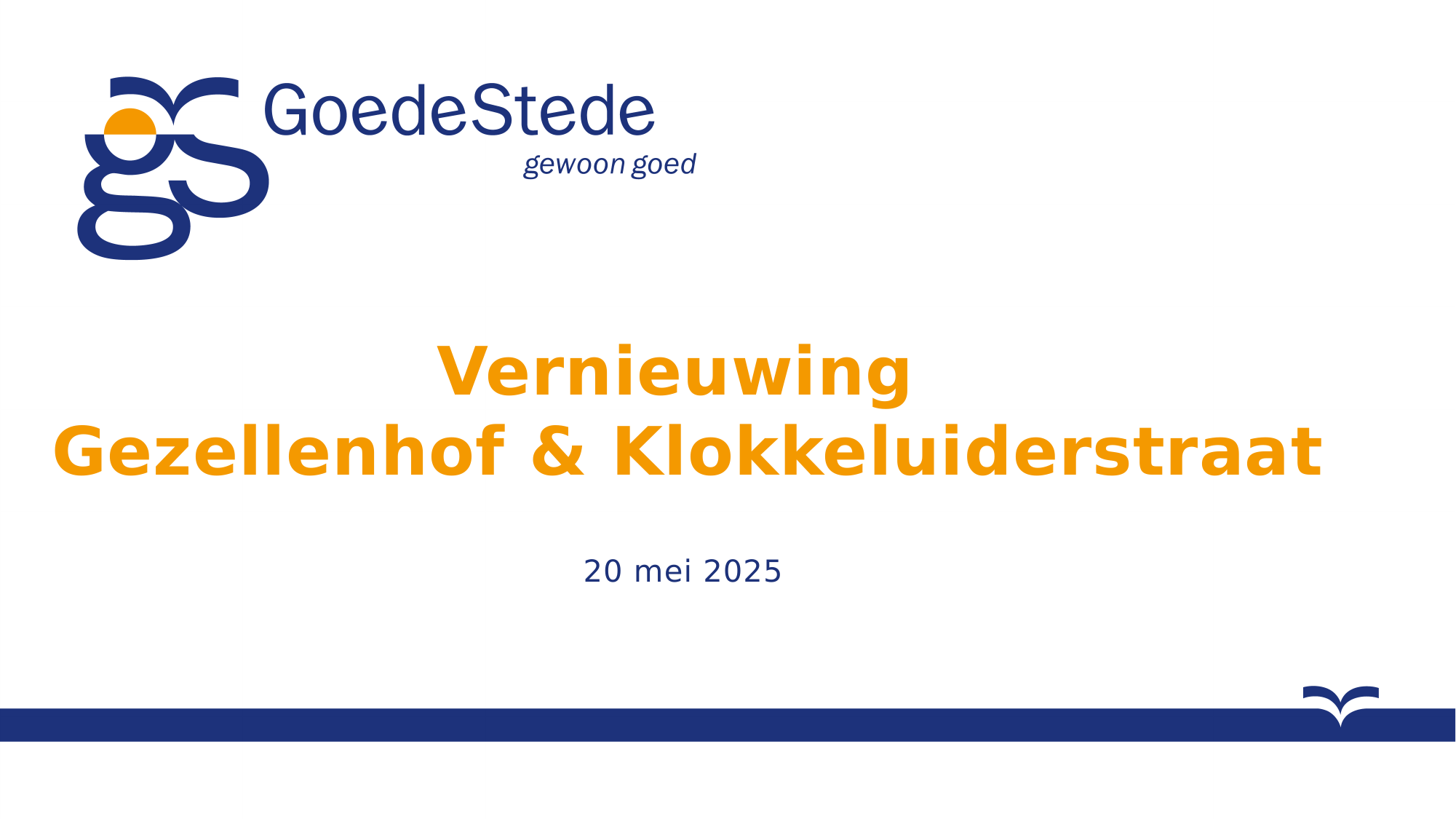

Vernieuwing
Gezellenhof & Klokkeluiderstraat
20 mei 2025